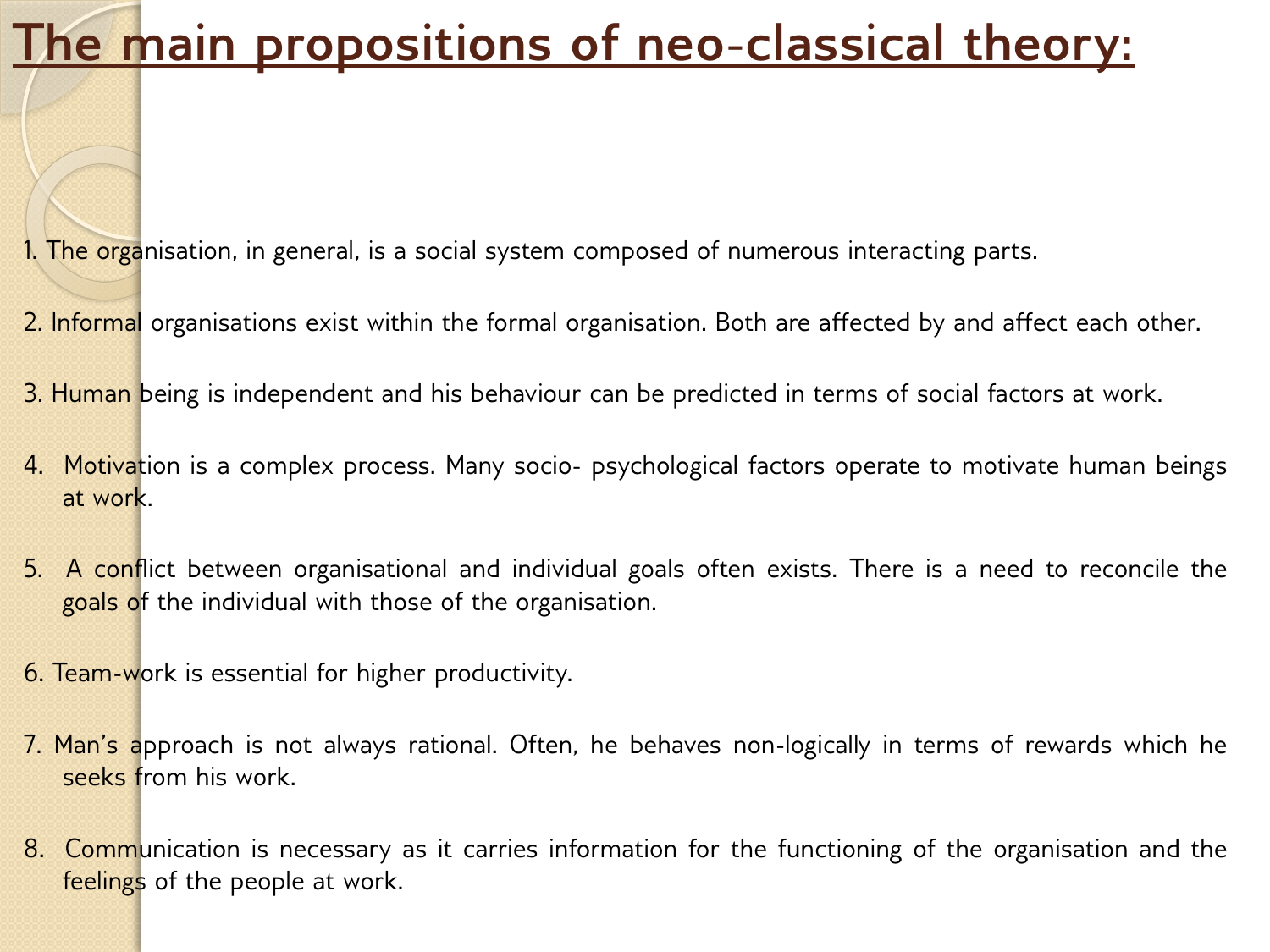

# The main propositions of neo-classical theory:

1. The organisation, in general, is a social system composed of numerous interacting parts.

2. Informal organisations exist within the formal organisation. Both are affected by and affect each other.

3. Human being is independent and his behaviour can be predicted in terms of social factors at work.

4. 	Motivation is a complex process. Many socio- psychological factors operate to motivate human beings at work.

5. 	A conflict between organisational and individual goals often exists. There is a need to reconcile the goals of the individual with those of the organisation.

6. Team-work is essential for higher productivity.

7. Man’s approach is not always rational. Often, he behaves non-logically in terms of rewards which he seeks from his work.

8. 	Communication is necessary as it carries information for the functioning of the organisation and the feelings of the people at work.